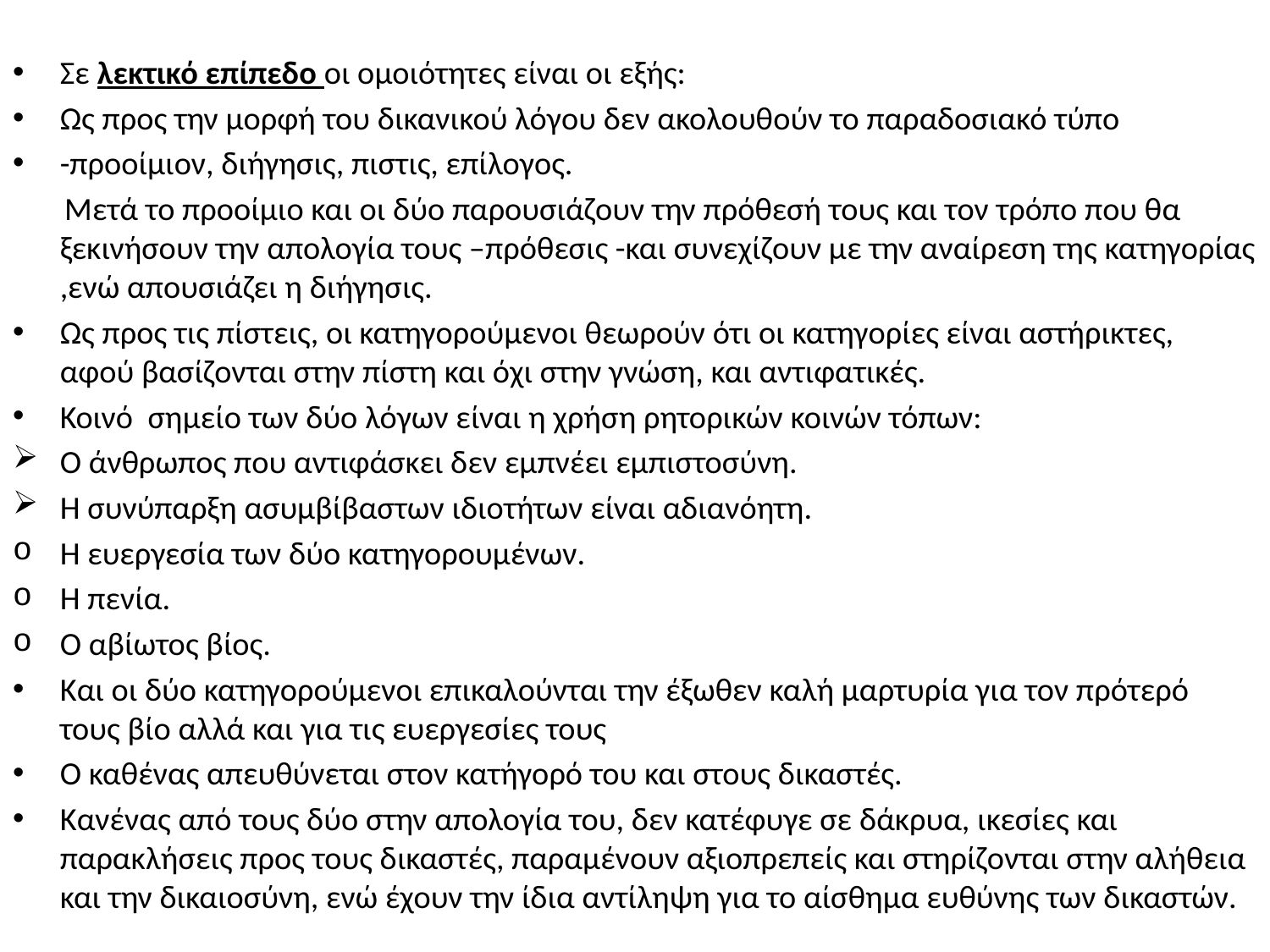

Σε λεκτικό επίπεδο οι ομοιότητες είναι οι εξής:
Ως προς την μορφή του δικανικού λόγου δεν ακολουθούν το παραδοσιακό τύπο
-προοίμιον, διήγησις, πιστις, επίλογος.
       Μετά το προοίμιο και οι δύο παρουσιάζουν την πρόθεσή τους και τον τρόπο που θα ξεκινήσουν την απολογία τους –πρόθεσις -και συνεχίζουν με την αναίρεση της κατηγορίας ,ενώ απουσιάζει η διήγησις.
Ως προς τις πίστεις, οι κατηγορούμενοι θεωρούν ότι οι κατηγορίες είναι αστήρικτες, αφού βασίζονται στην πίστη και όχι στην γνώση, και αντιφατικές.
Κοινό  σημείο των δύο λόγων είναι η χρήση ρητορικών κοινών τόπων:
Ο άνθρωπος που αντιφάσκει δεν εμπνέει εμπιστοσύνη.
Η συνύπαρξη ασυμβίβαστων ιδιοτήτων είναι αδιανόητη.
Η ευεργεσία των δύο κατηγορουμένων.
Η πενία.
Ο αβίωτος βίος.
Και οι δύο κατηγορούμενοι επικαλούνται την έξωθεν καλή μαρτυρία για τον πρότερό τους βίο αλλά και για τις ευεργεσίες τους
Ο καθένας απευθύνεται στον κατήγορό του και στους δικαστές.
Κανένας από τους δύο στην απολογία του, δεν κατέφυγε σε δάκρυα, ικεσίες και παρακλήσεις προς τους δικαστές, παραμένουν αξιοπρεπείς και στηρίζονται στην αλήθεια και την δικαιοσύνη, ενώ έχουν την ίδια αντίληψη για το αίσθημα ευθύνης των δικαστών.